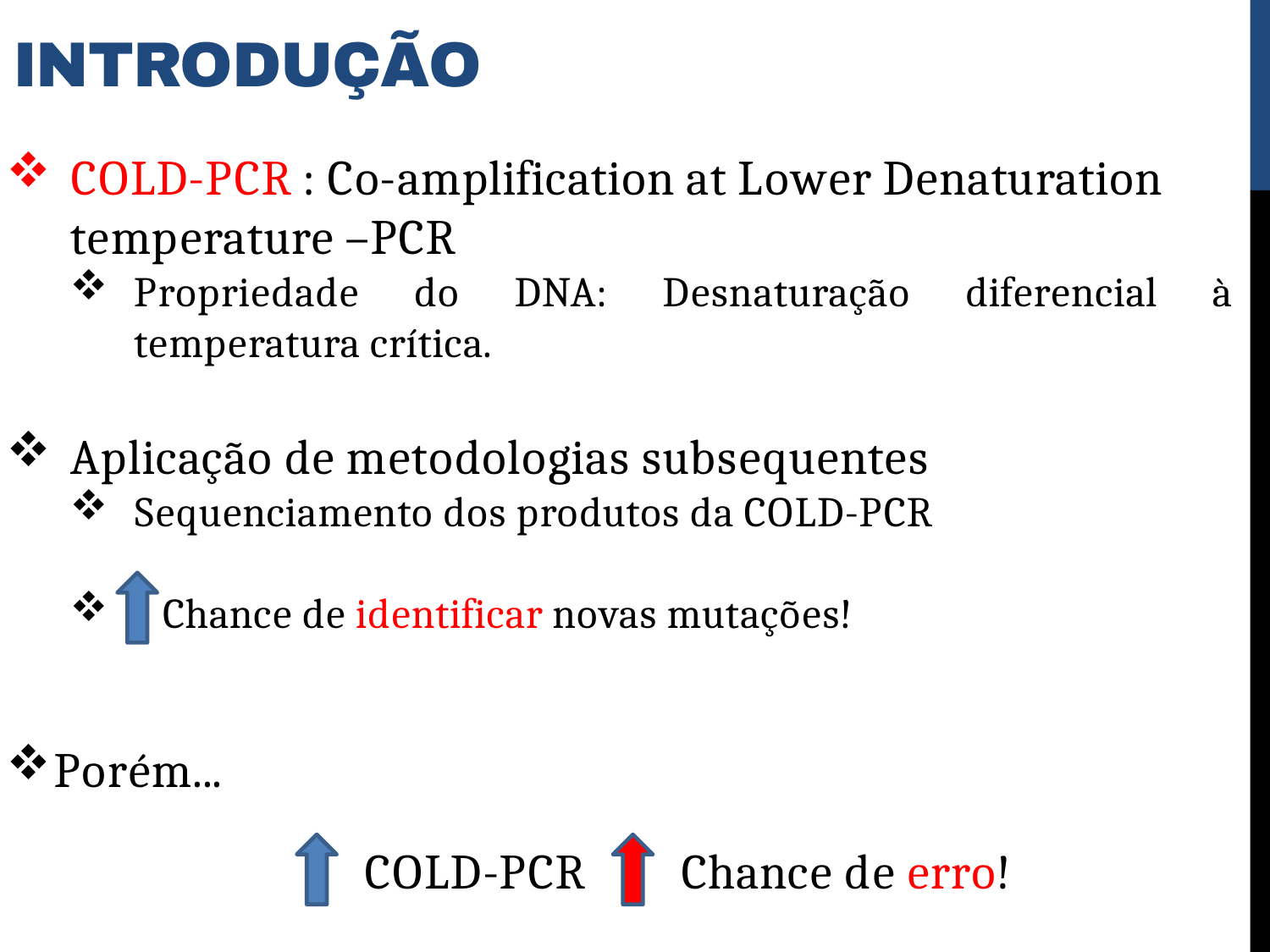

# Introdução
COLD-PCR : Co-amplification at Lower Denaturation temperature –PCR
Propriedade do DNA: Desnaturação diferencial à temperatura crítica.

Aplicação de metodologias subsequentes
Sequenciamento dos produtos da COLD-PCR

   Chance de identificar novas mutações!

Porém...

COLD-PCR
Chance de erro!